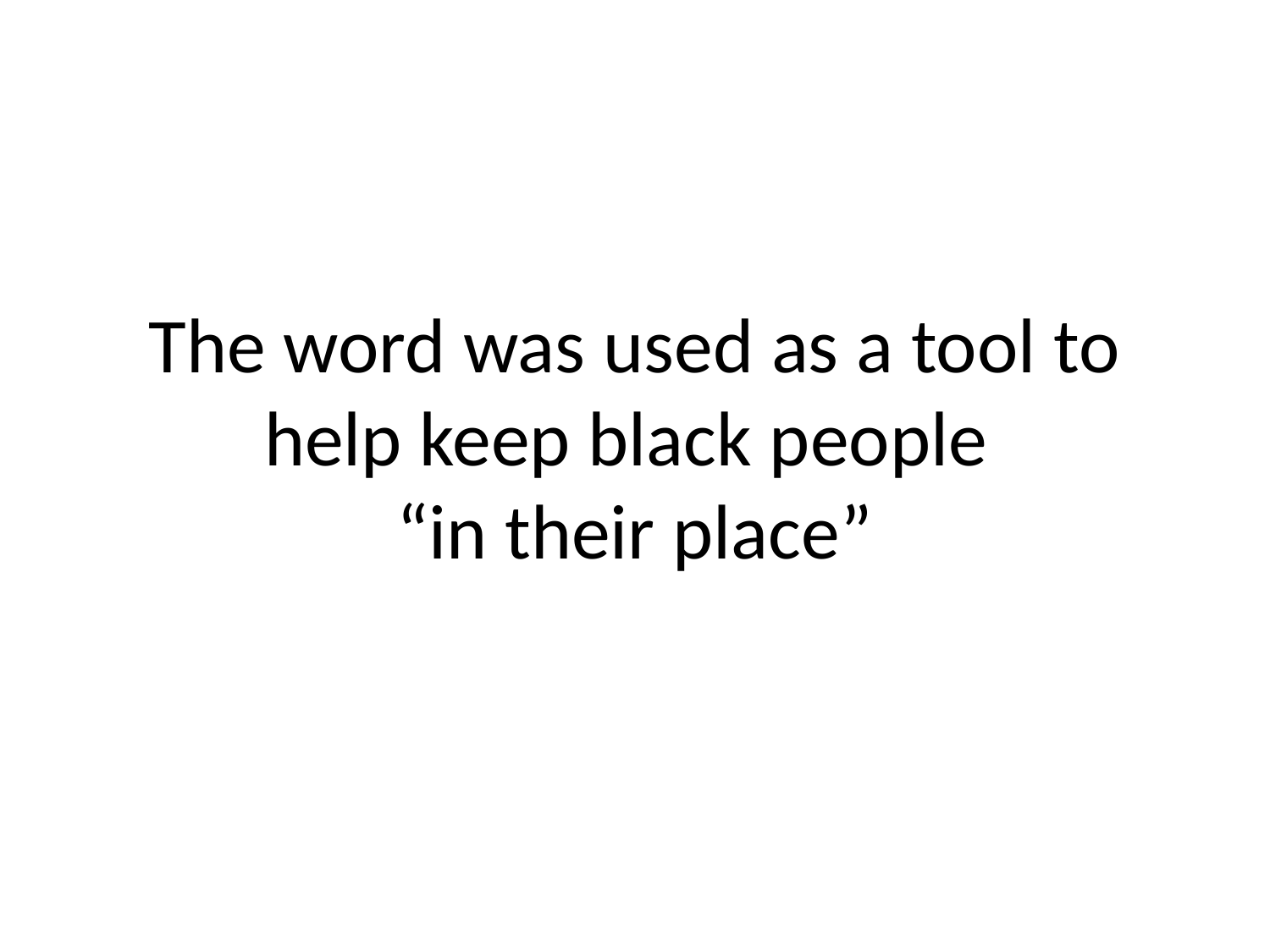

# The word was used as a tool to help keep black people “in their place”